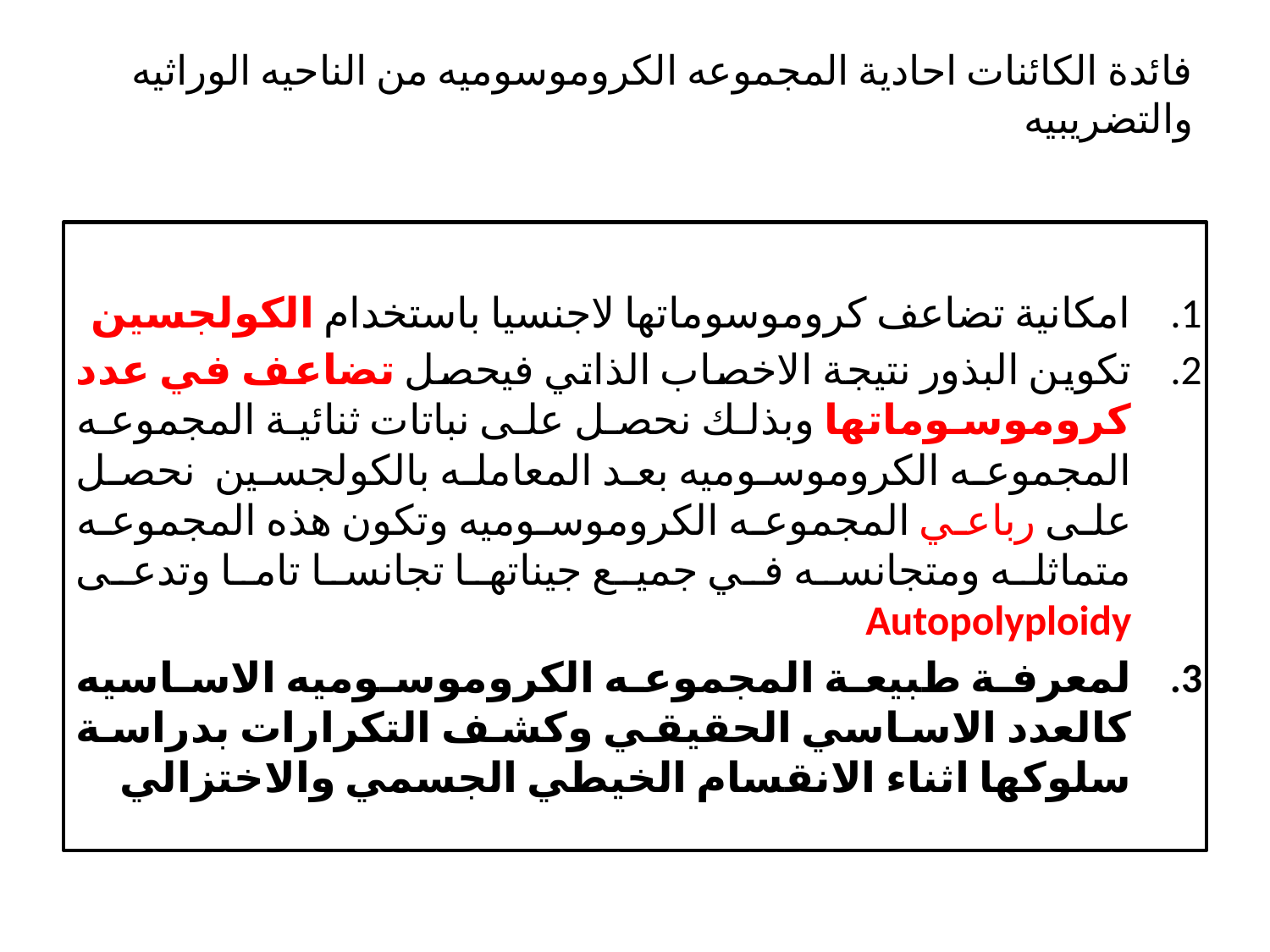

# فائدة الكائنات احادية المجموعه الكروموسوميه من الناحيه الوراثيه والتضريبيه

امكانية تضاعف كروموسوماتها لاجنسيا باستخدام الكولجسين
تكوين البذور نتيجة الاخصاب الذاتي فيحصل تضاعف في عدد كروموسوماتها وبذلك نحصل على نباتات ثنائية المجموعه المجموعه الكروموسوميه بعد المعامله بالكولجسين  نحصل على رباعي المجموعه الكروموسوميه وتكون هذه المجموعه متماثله ومتجانسه في جميع جيناتها تجانسا تاما وتدعى Autopolyploidy
لمعرفة طبيعة المجموعه الكروموسوميه الاساسيه كالعدد الاساسي الحقيقي وكشف التكرارات بدراسة سلوكها اثناء الانقسام الخيطي الجسمي والاختزالي